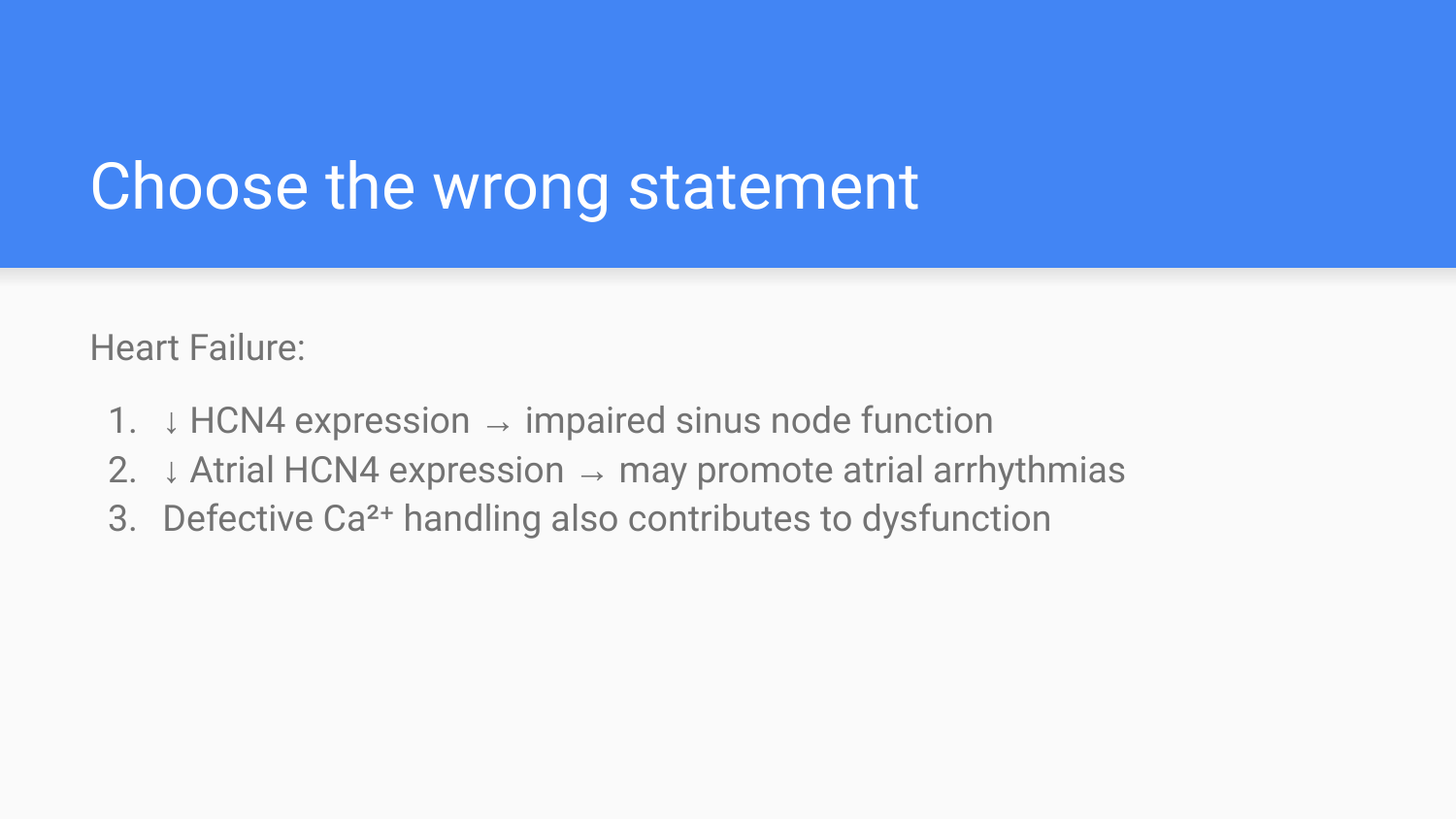

# Choose the wrong statement
Heart Failure:
↓ HCN4 expression → impaired sinus node function
↓ Atrial HCN4 expression → may promote atrial arrhythmias
Defective Ca²⁺ handling also contributes to dysfunction